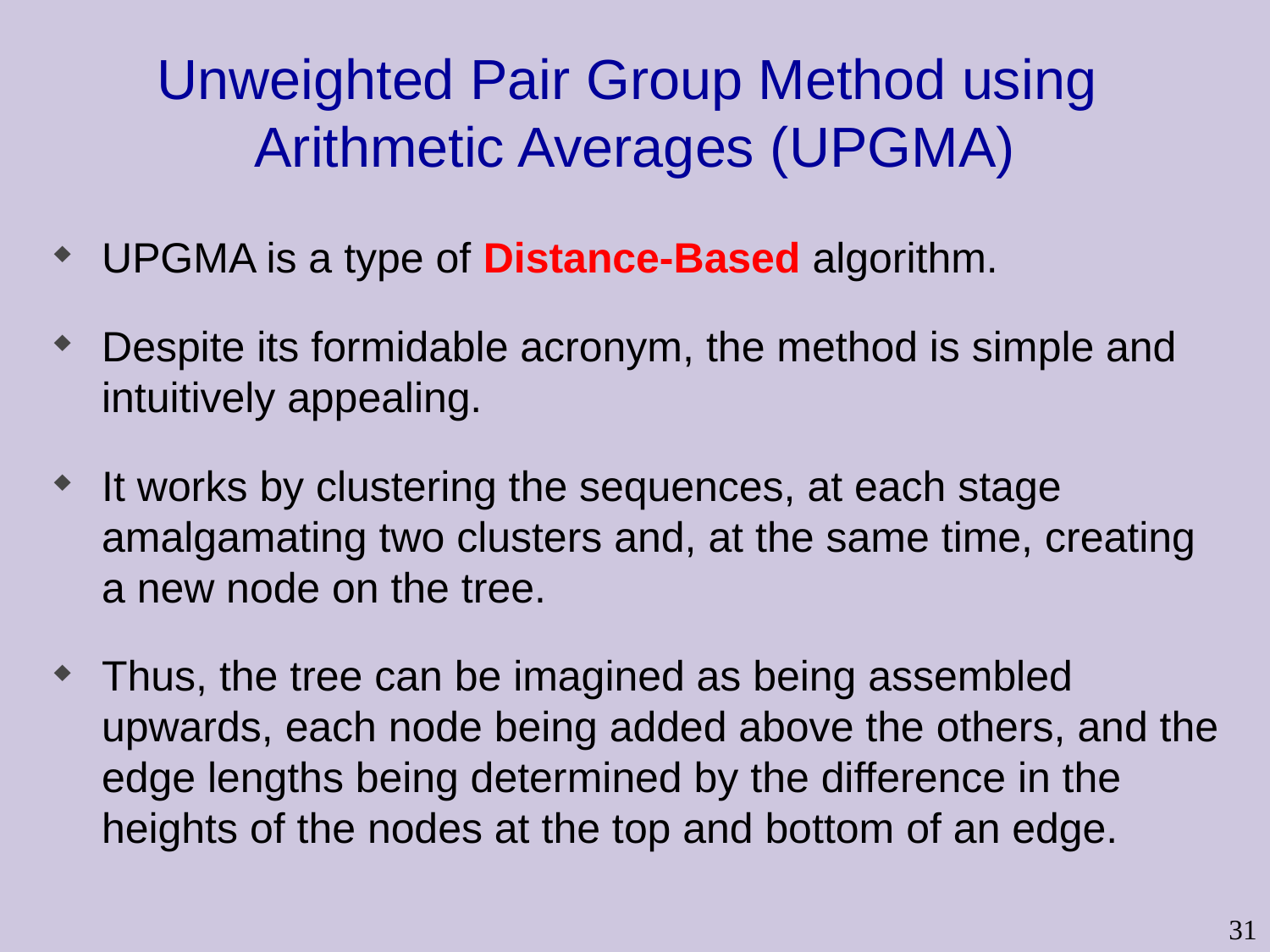

Unweighted Pair Group Method using
Arithmetic Averages (UPGMA)
UPGMA is a type of Distance-Based algorithm.

Despite its formidable acronym, the method is simple and intuitively appealing.

It works by clustering the sequences, at each stage amalgamating two clusters and, at the same time, creating a new node on the tree.

Thus, the tree can be imagined as being assembled upwards, each node being added above the others, and the edge lengths being determined by the difference in the heights of the nodes at the top and bottom of an edge.
31